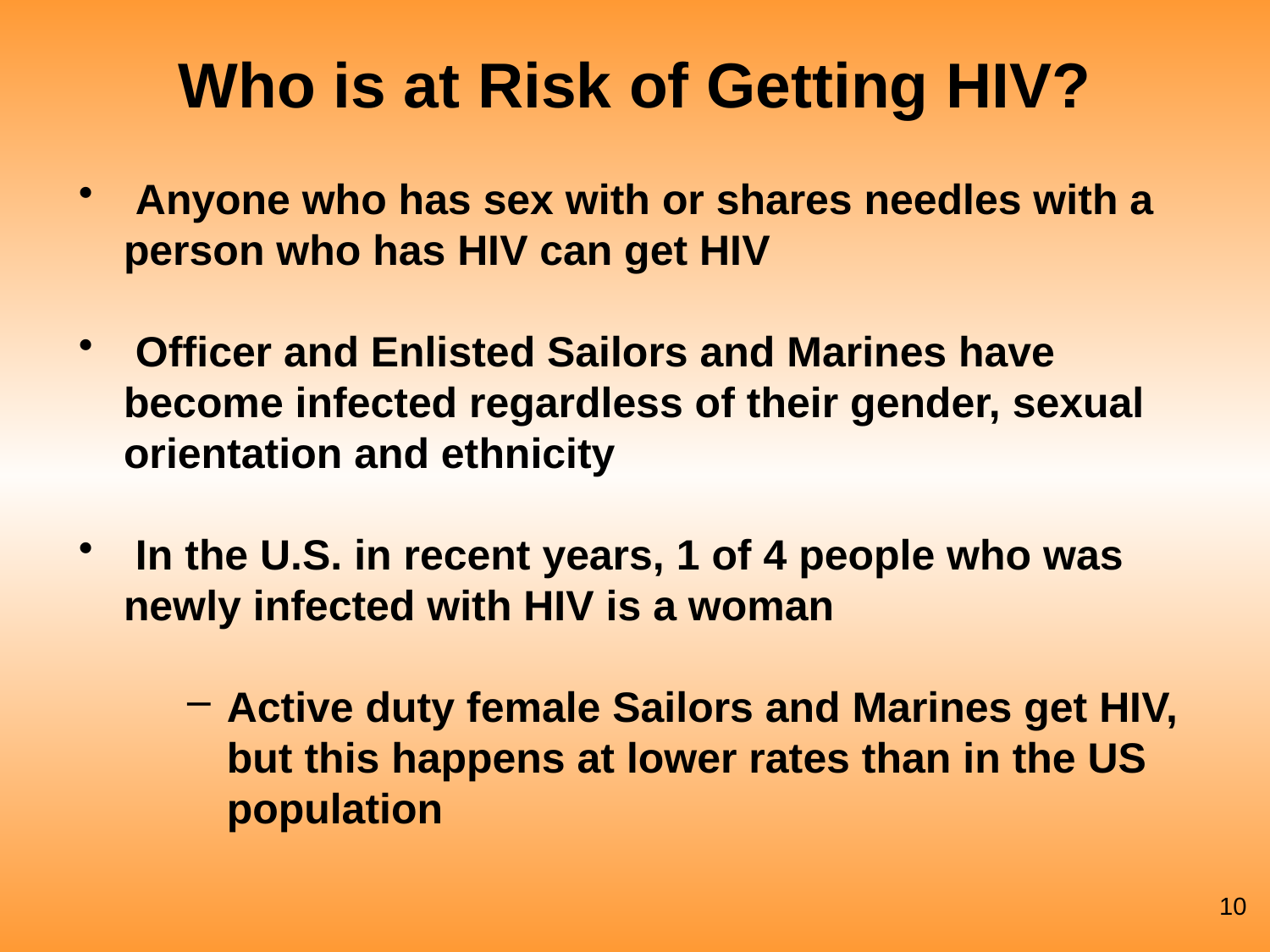

# Who is at Risk of Getting HIV?
 Anyone who has sex with or shares needles with a person who has HIV can get HIV

 Officer and Enlisted Sailors and Marines have become infected regardless of their gender, sexual orientation and ethnicity

 In the U.S. in recent years, 1 of 4 people who was newly infected with HIV is a woman

Active duty female Sailors and Marines get HIV, but this happens at lower rates than in the US population